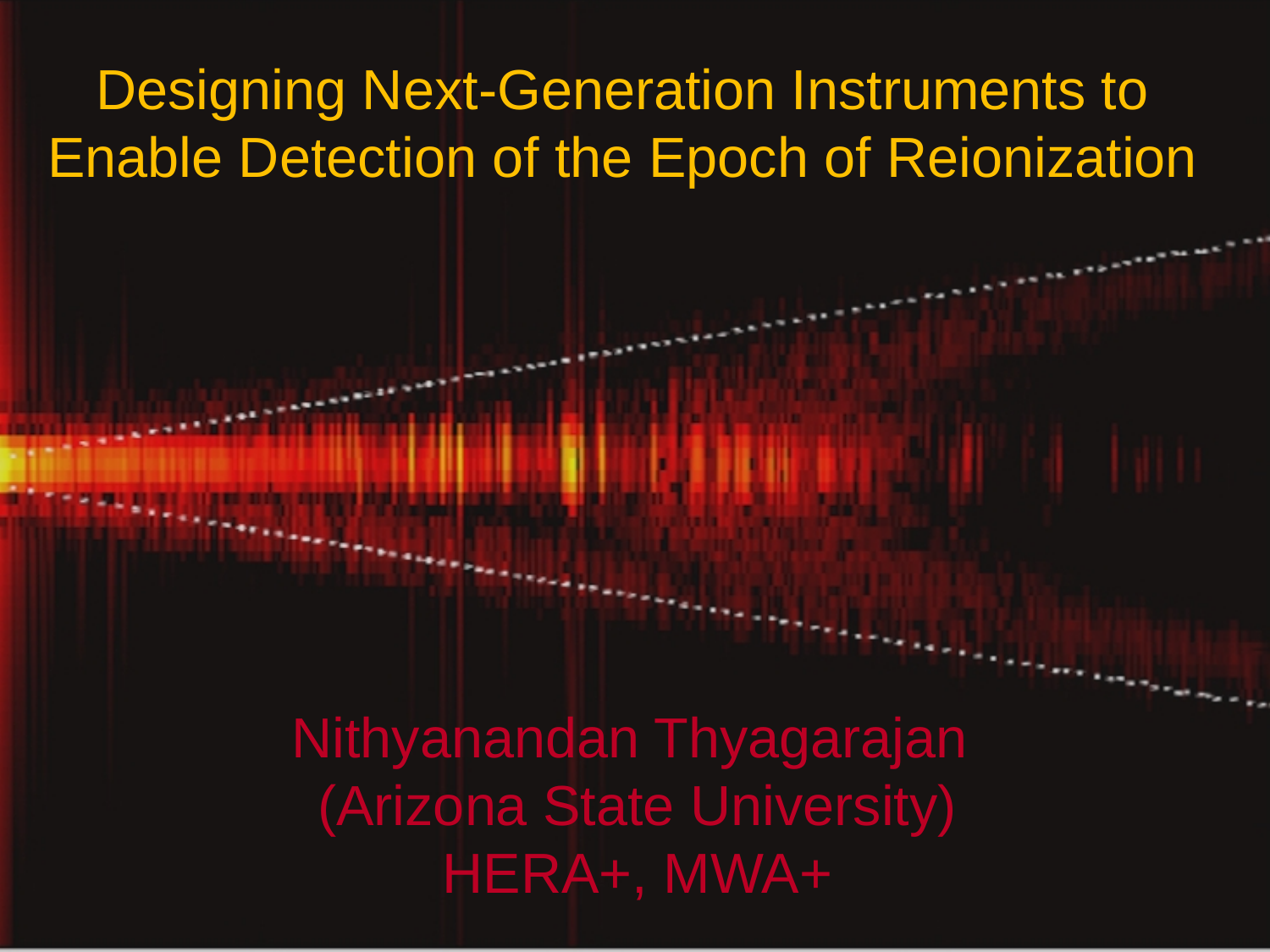

# Designing Next-Generation Instruments to Enable Detection of the Epoch of Reionization
Nithyanandan Thyagarajan
(Arizona State University)
HERA+, MWA+